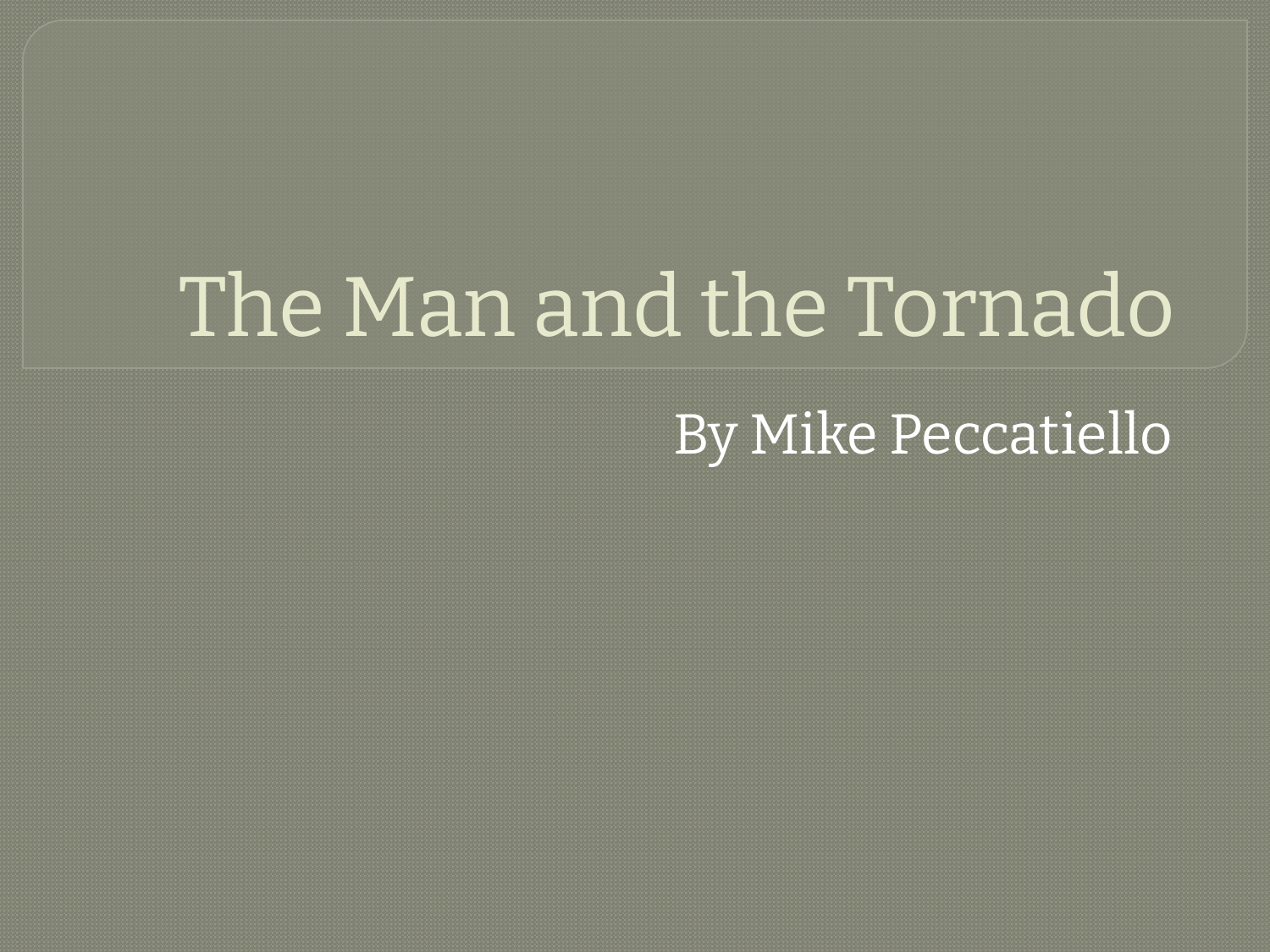

# The Man and the Tornado
By Mike Peccatiello